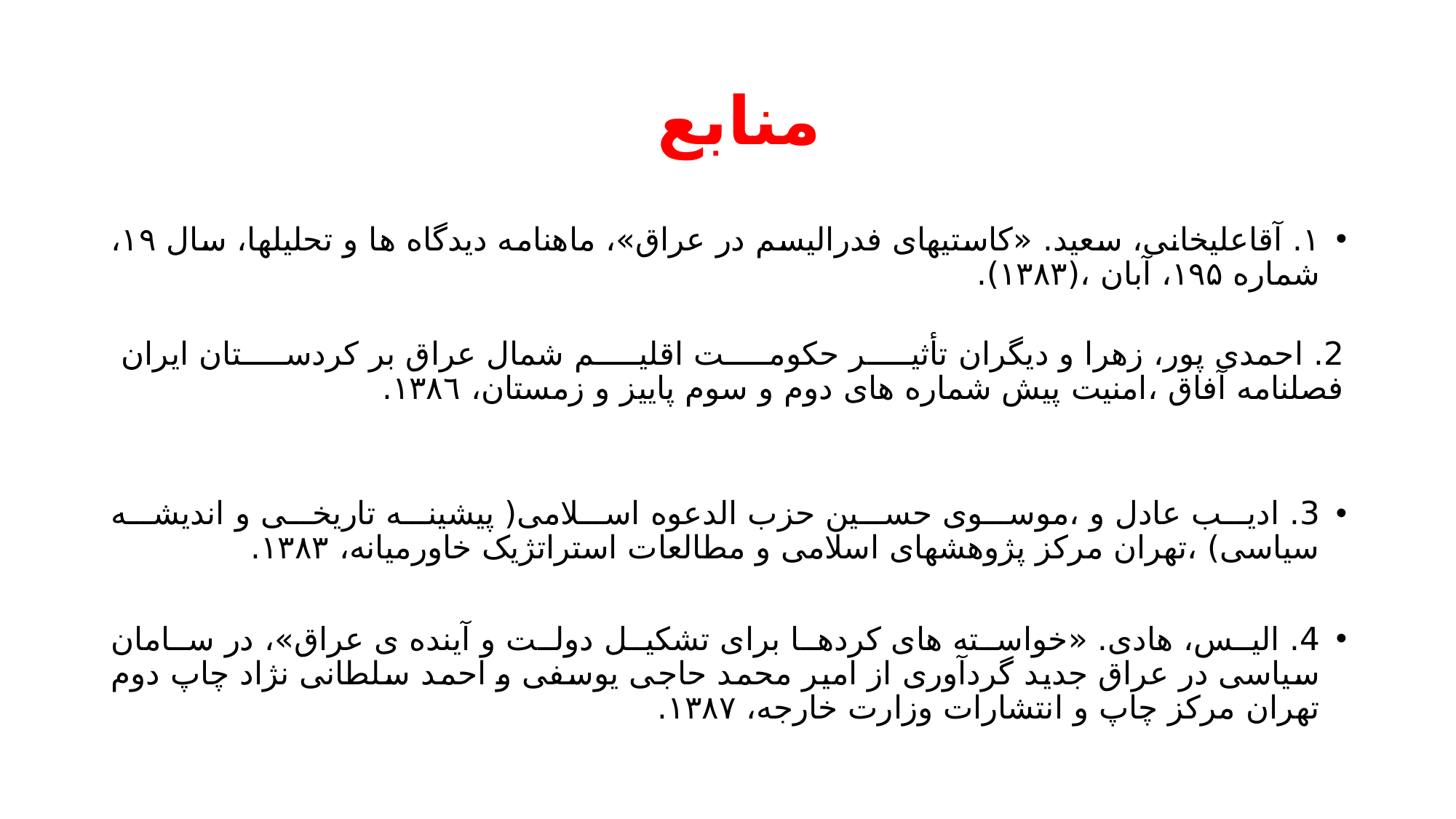

# منابع
۱. آقاعلیخانی، سعید. «کاستیهای فدرالیسم در عراق»، ماهنامه دیدگاه ها و تحلیلها، سال ۱۹، شماره ۱۹۵، آبان ،(۱۳۸۳).
2. احمدی پور، زهرا و دیگران تأثیر حکومت اقلیم شمال عراق بر کردستان ایران
فصلنامه آفاق ،امنیت پیش شماره های دوم و سوم پاییز و زمستان، ١٣٨٦.

3. ادیب عادل و ،موسوى حسين حزب الدعوه اسلامی( پیشینه تاریخی و اندیشه سیاسی) ،تهران مرکز پژوهشهای اسلامی و مطالعات استراتژیک خاورمیانه، ۱۳۸۳.

4. اليس، هادی. «خواسته های کردها برای تشکیل دولت و آینده ی عراق»، در سامان سیاسی در عراق جدید گردآوری از امیر محمد حاجی یوسفی و احمد سلطانی نژاد چاپ دوم تهران مرکز چاپ و انتشارات وزارت خارجه، ۱۳۸۷.